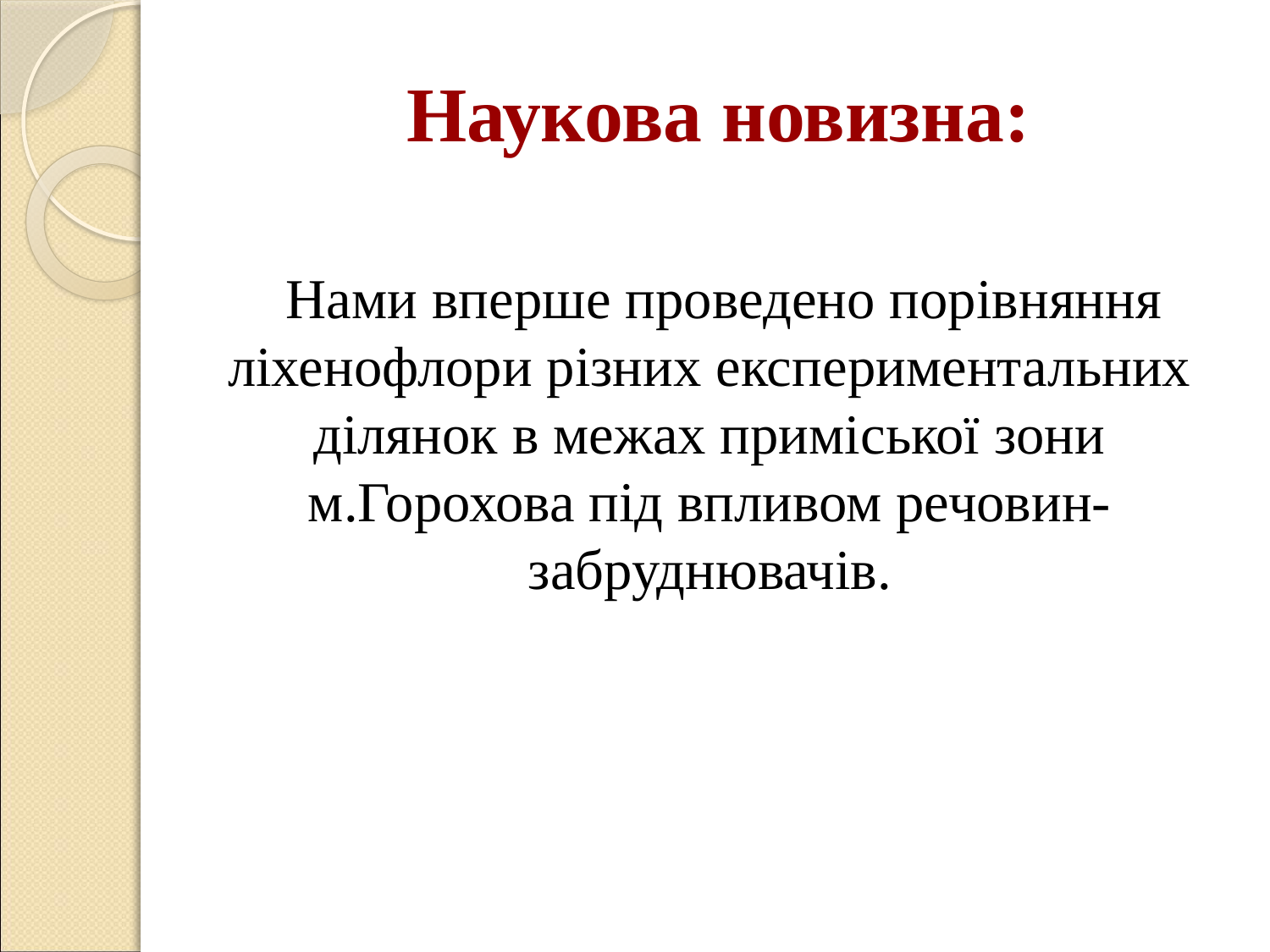

# Наукова новизна:
    Нами вперше проведено порівняння ліхенофлори різних експериментальних ділянок в межах приміської зони м.Горохова під впливом речовин-забруднювачів.